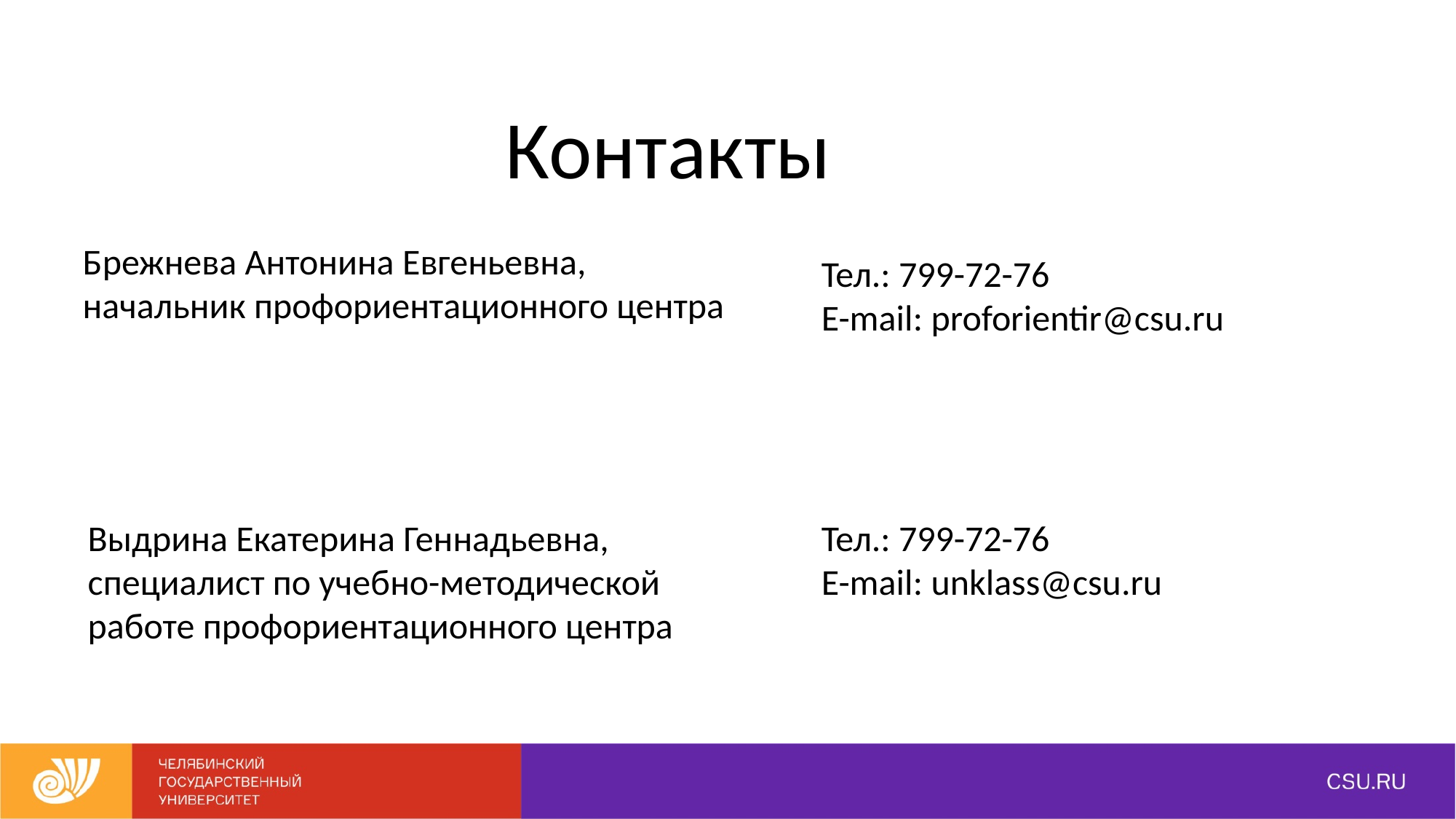

Контакты

Тел.: 799-72-76
E-mail: proforientir@csu.ru

Выдрина Екатерина Геннадьевна,
специалист по учебно-методической работе профориентационного центра
Тел.: 799-72-76
E-mail: unklass@csu.ru

Брежнева Антонина Евгеньевна,
начальник профориентационного центра